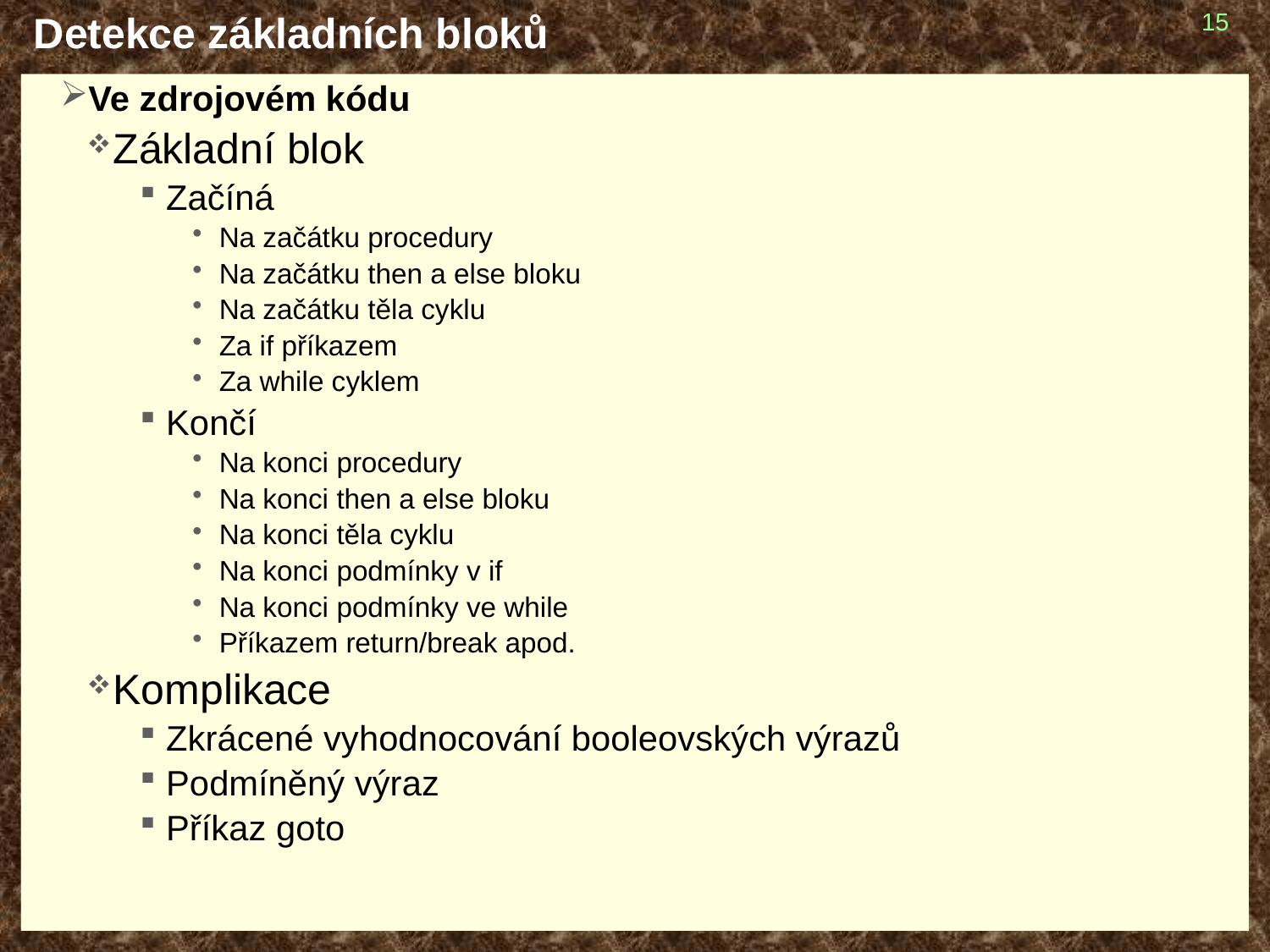

# Detekce základních bloků
15
int gcd( int x, int y)
{ int z;
  if ( x > y )
  {
    z = y;
    y = x;
    x = z;
  }
  while ( x > 0 )
  {
    z = y % x;
    y = x;
    x = z;
  }
  return y;
}

Ve zdrojovém kódu
Základní blok
Začíná
Na začátku procedury
Na začátku then a else bloku
Na začátku těla cyklu
Za if příkazem
Za while cyklem
Končí
Na konci procedury
Na konci then a else bloku
Na konci těla cyklu
Na konci podmínky v if
Na konci podmínky ve while
Příkazem return/break apod.
Komplikace
Zkrácené vyhodnocování booleovských výrazů
Podmíněný výraz
Příkaz goto